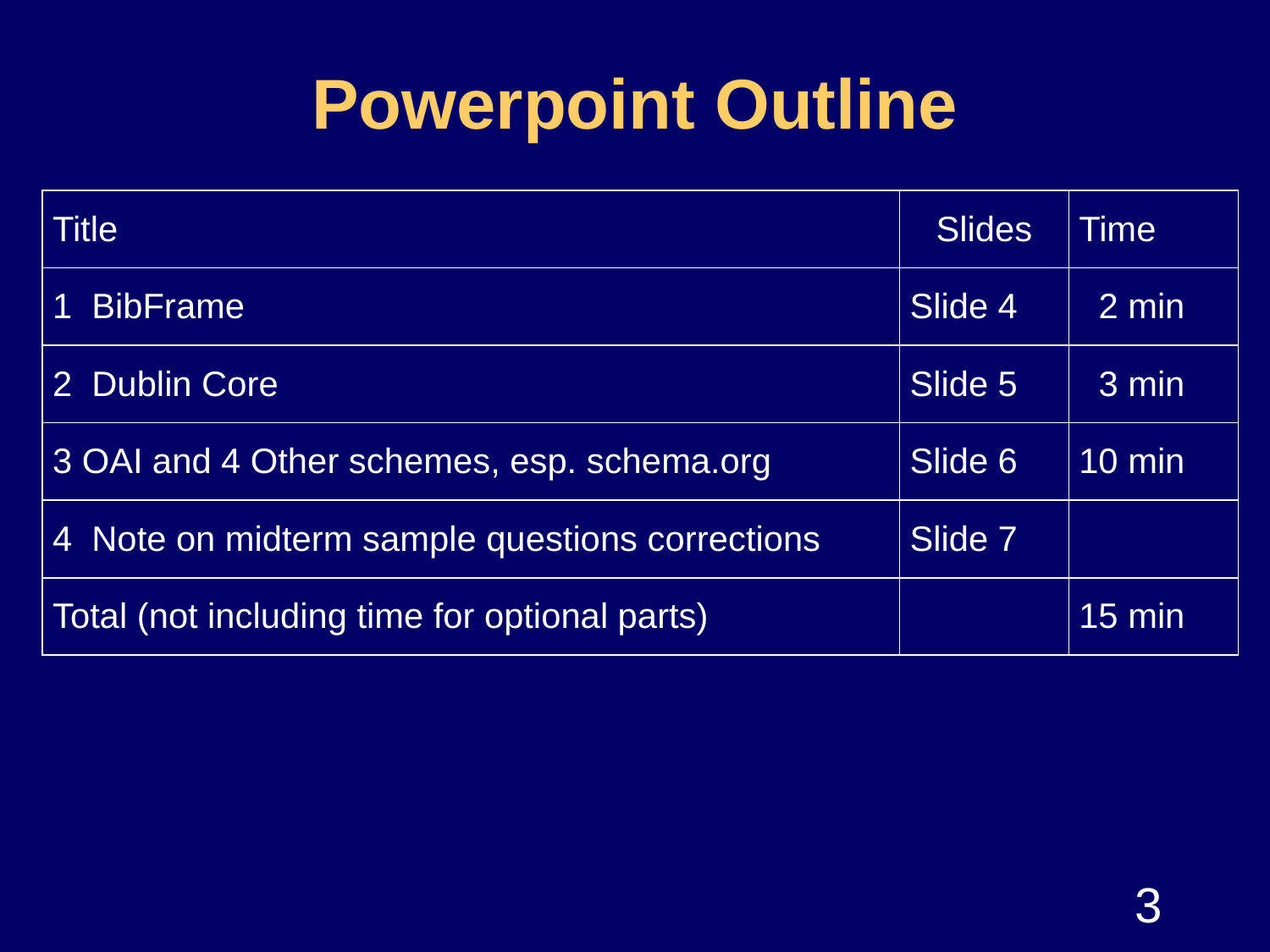

# Powerpoint Outline
| Title | Slides | Time |
| --- | --- | --- |
| 1 BibFrame | Slide 4 | 2 min |
| 2 Dublin Core | Slide 5 | 3 min |
| 3 OAI and 4 Other schemes, esp. schema.org | Slide 6 | 10 min |
| 4 Note on midterm sample questions corrections | Slide 7 |  |
| Total (not including time for optional parts) |  | 15 min |
3